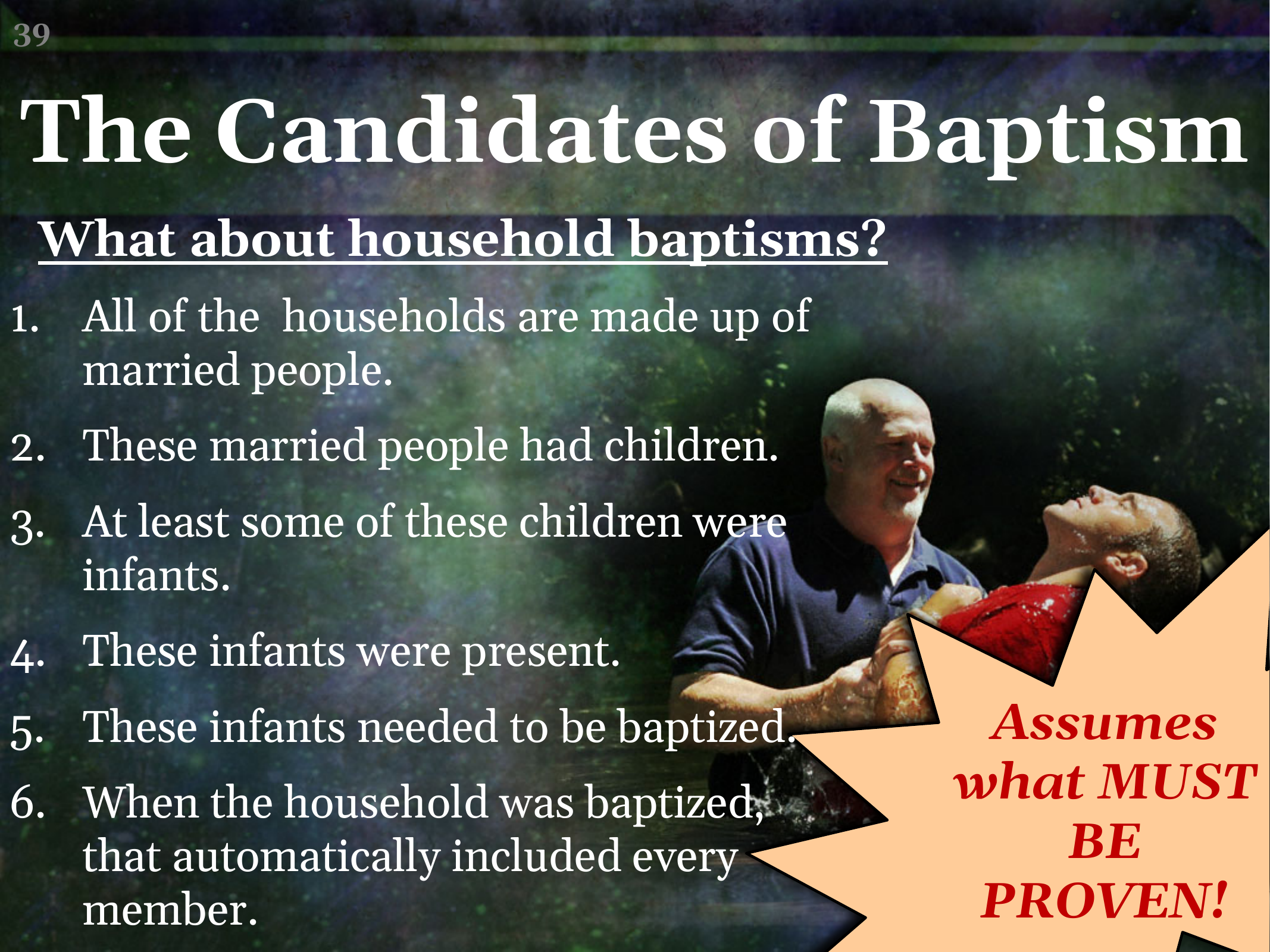

The Candidates of Baptism
What about household baptisms?
All of the  households are made up of married people.
These married people had children.
At least some of these children were infants.
These infants were present.
These infants needed to be baptized.
When the household was baptized, that automatically included every member.
Assumes what MUST BE PROVEN!